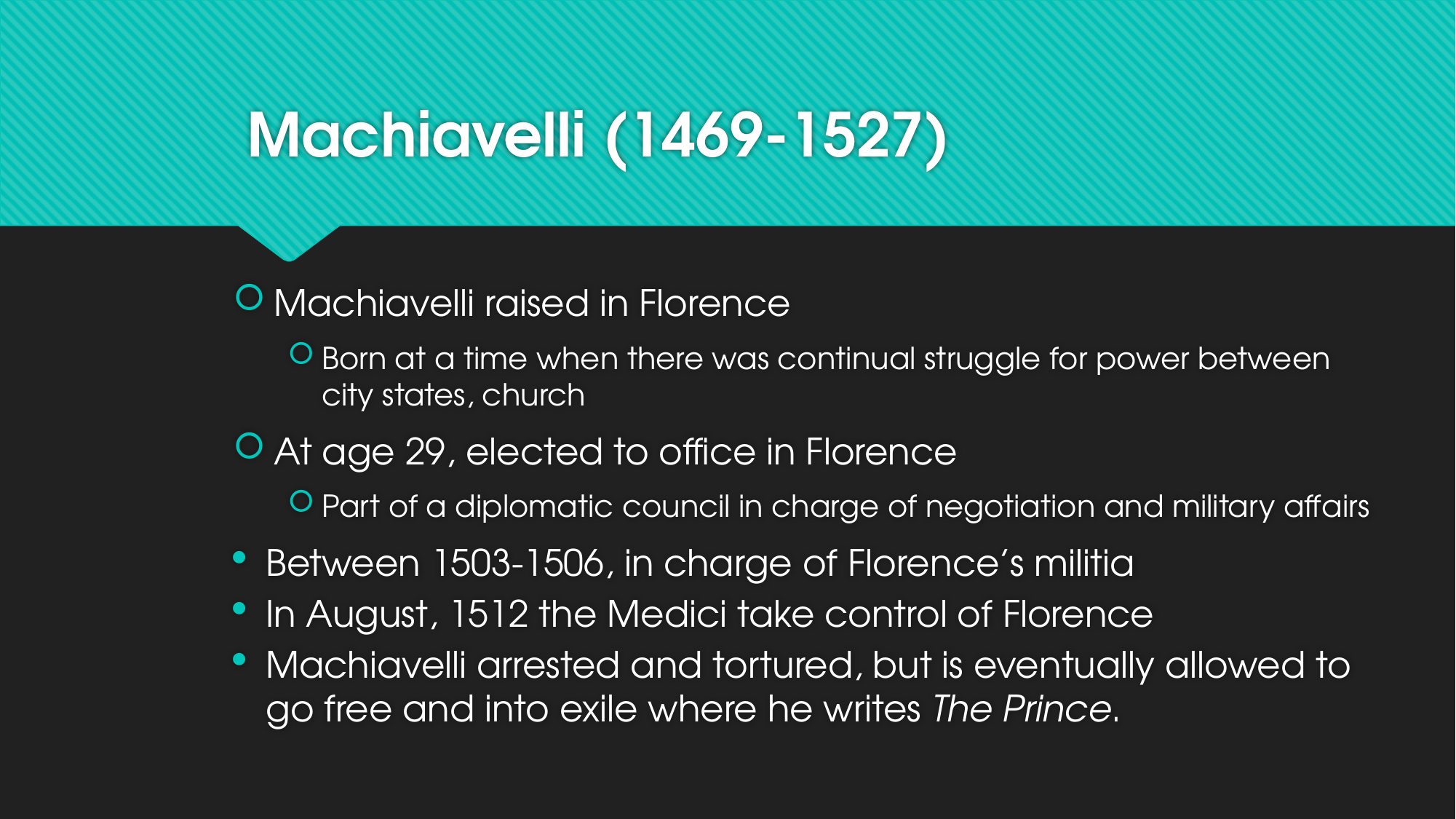

# Machiavelli (1469-1527)
Machiavelli raised in Florence
Born at a time when there was continual struggle for power between city states, church
At age 29, elected to office in Florence
Part of a diplomatic council in charge of negotiation and military affairs
Between 1503-1506, in charge of Florence’s militia
In August, 1512 the Medici take control of Florence
Machiavelli arrested and tortured, but is eventually allowed to go free and into exile where he writes The Prince.